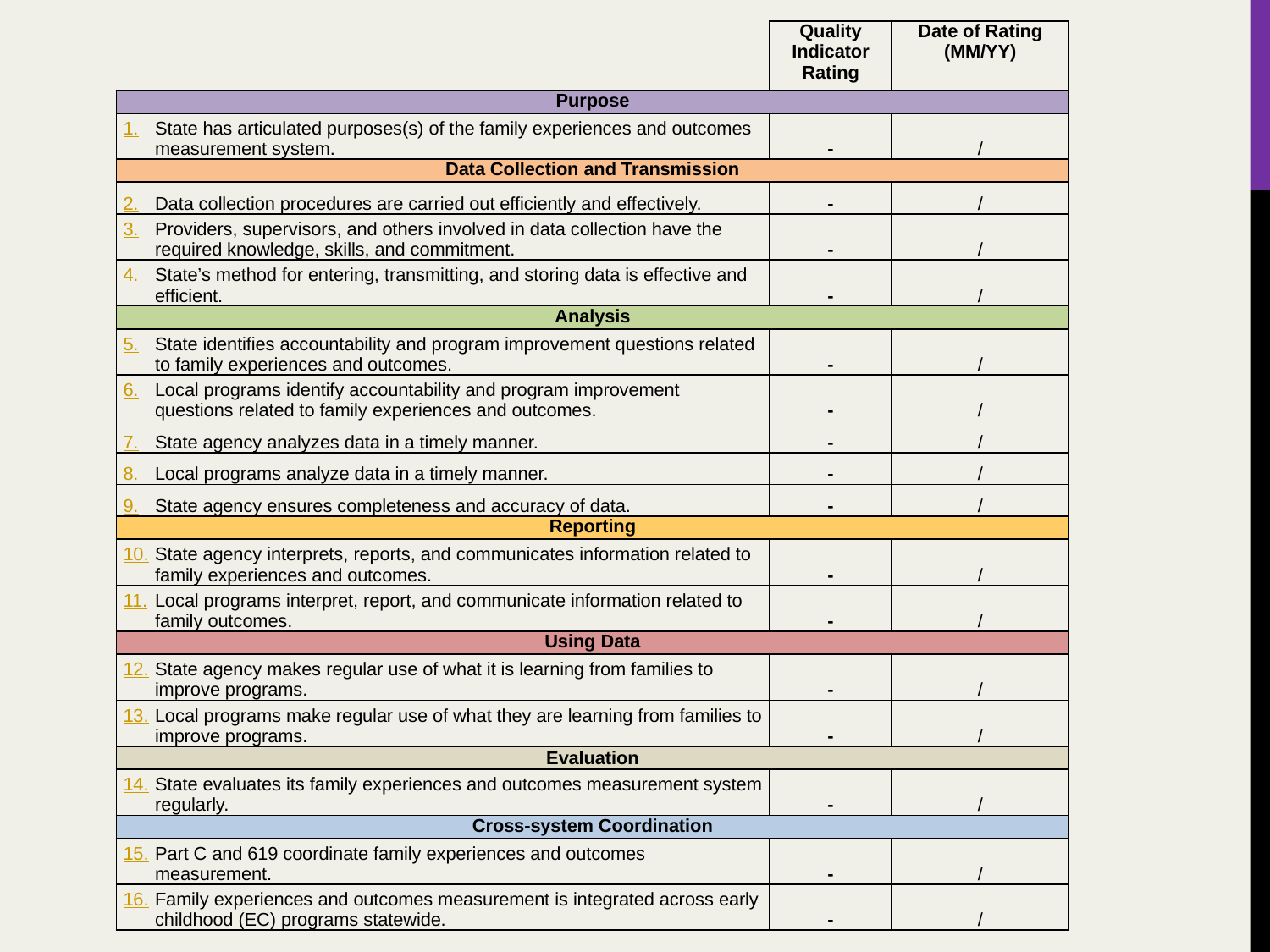

|  | Quality Indicator Rating | Date of Rating (MM/YY) |
| --- | --- | --- |
| Purpose |  |  |
| 1. State has articulated purposes(s) of the family experiences and outcomes measurement system. | - | / |
| Data Collection and Transmission |  |  |
| 2. Data collection procedures are carried out efficiently and effectively. | - | / |
| 3. Providers, supervisors, and others involved in data collection have the required knowledge, skills, and commitment. | - | / |
| 4. State’s method for entering, transmitting, and storing data is effective and efficient. | - | / |
| Analysis |  |  |
| 5. State identifies accountability and program improvement questions related to family experiences and outcomes. | - | / |
| 6. Local programs identify accountability and program improvement questions related to family experiences and outcomes. | - | / |
| 7. State agency analyzes data in a timely manner. | - | / |
| 8. Local programs analyze data in a timely manner. | - | / |
| 9. State agency ensures completeness and accuracy of data. | - | / |
| Reporting |  |  |
| 10. State agency interprets, reports, and communicates information related to family experiences and outcomes. | - | / |
| 11. Local programs interpret, report, and communicate information related to family outcomes. | - | / |
| Using Data |  |  |
| 12. State agency makes regular use of what it is learning from families to improve programs. | - | / |
| 13. Local programs make regular use of what they are learning from families to improve programs. | - | / |
| Evaluation |  |  |
| 14. State evaluates its family experiences and outcomes measurement system regularly. | - | / |
| Cross-system Coordination |  |  |
| 15. Part C and 619 coordinate family experiences and outcomes measurement. | - | / |
| 16. Family experiences and outcomes measurement is integrated across early childhood (EC) programs statewide. | - | / |